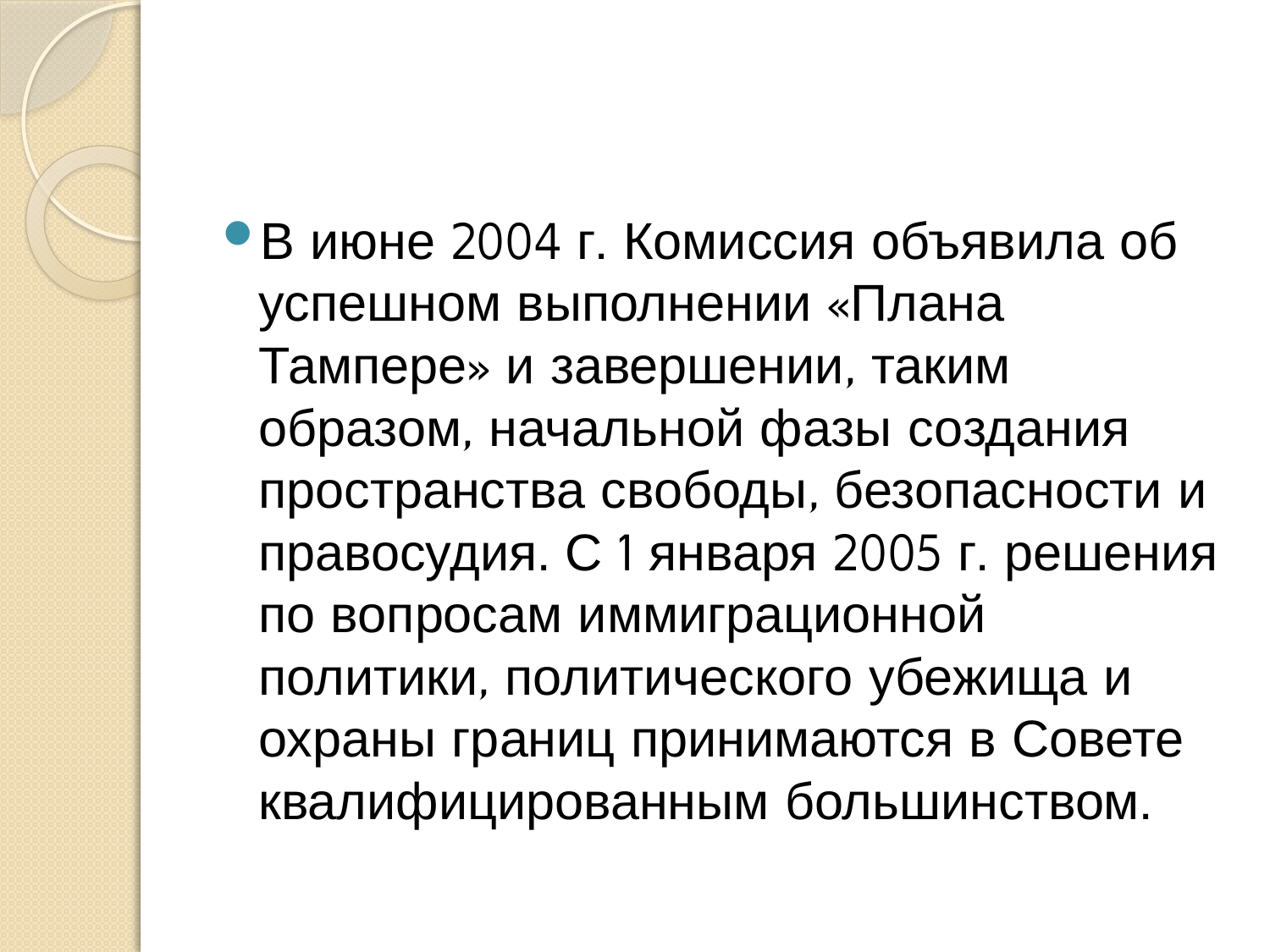

#
В июне 2004 г. Комиссия объявила об успешном выполнении «Плана Тампере» и завершении, таким образом, начальной фазы создания пространства свободы, безопасности и правосудия. С 1 января 2005 г. решения по вопросам иммиграционной политики, политического убежища и охраны границ принимаются в Совете квалифицированным большинством.